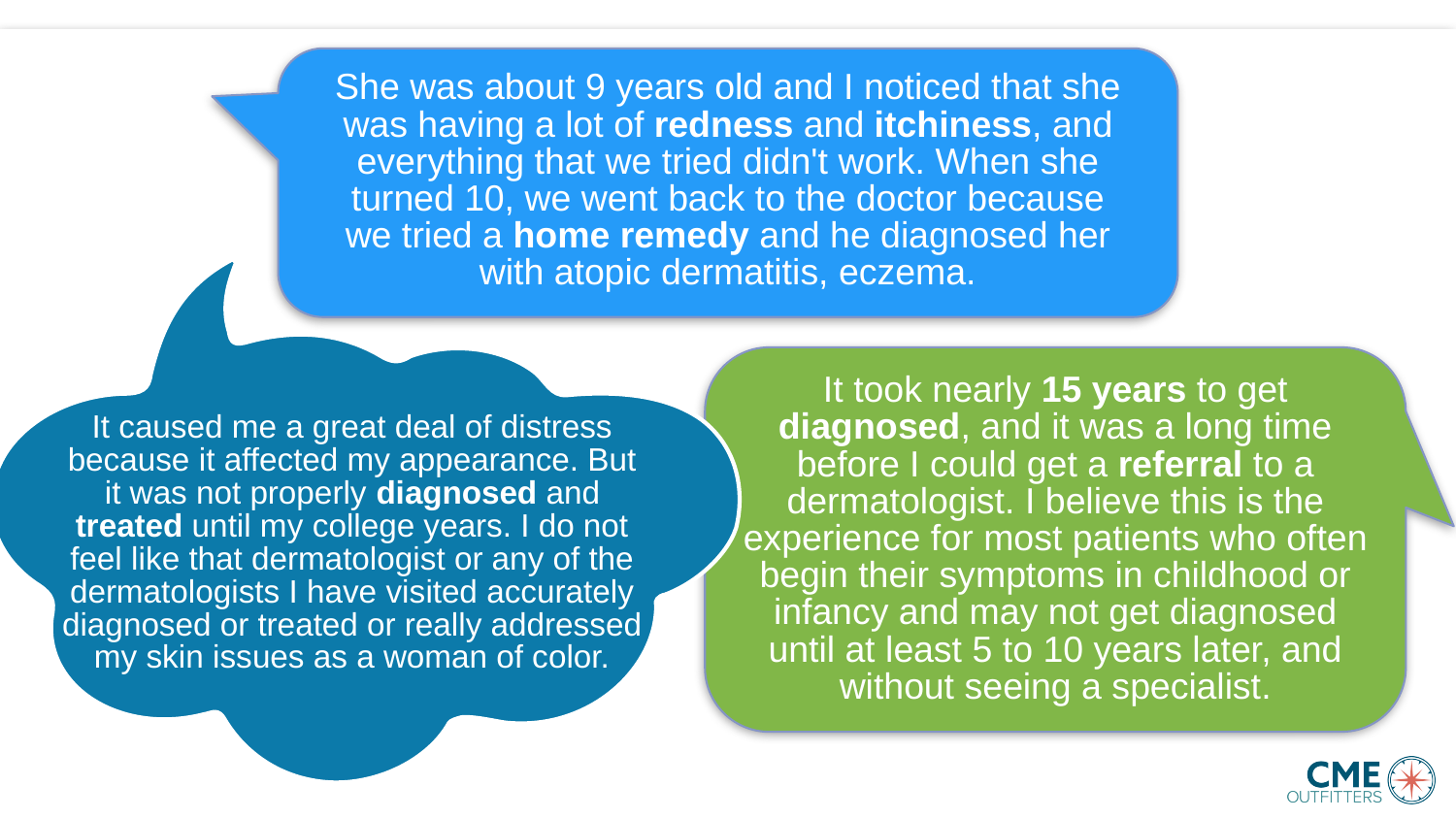

She was about 9 years old and I noticed that she was having a lot of redness and itchiness, and everything that we tried didn't work. When she turned 10, we went back to the doctor because we tried a home remedy and he diagnosed her with atopic dermatitis, eczema.

It took nearly 15 years to get diagnosed, and it was a long time before I could get a referral to a dermatologist. I believe this is the experience for most patients who often begin their symptoms in childhood or infancy and may not get diagnosed until at least 5 to 10 years later, and without seeing a specialist.
It caused me a great deal of distress because it affected my appearance. But it was not properly diagnosed and treated until my college years. I do not feel like that dermatologist or any of the dermatologists I have visited accurately diagnosed or treated or really addressed my skin issues as a woman of color.